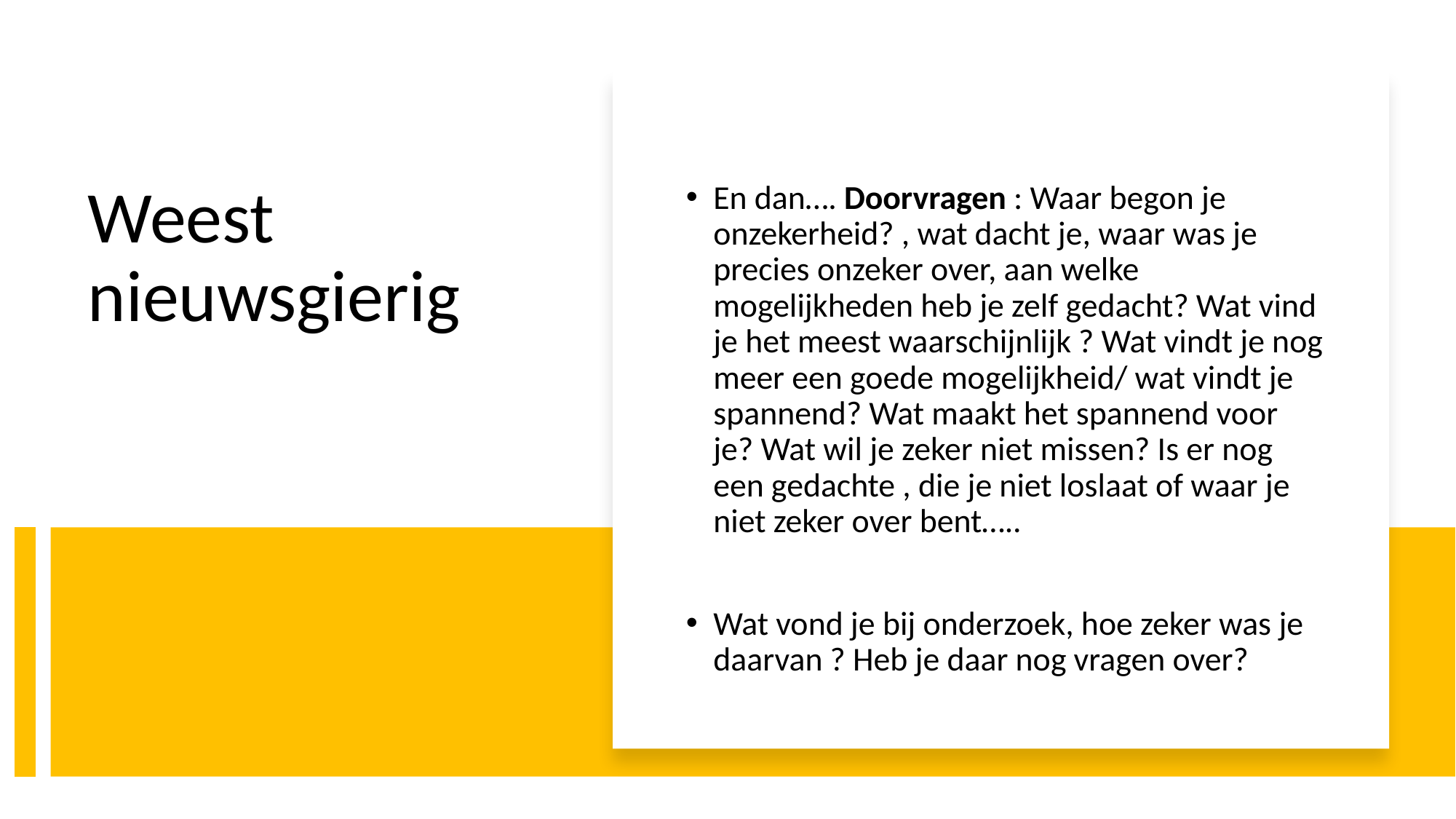

En dan…. Doorvragen : Waar begon je onzekerheid? , wat dacht je, waar was je precies onzeker over, aan welke mogelijkheden heb je zelf gedacht? Wat vind je het meest waarschijnlijk ? Wat vindt je nog meer een goede mogelijkheid/ wat vindt je spannend? Wat maakt het spannend voor je? Wat wil je zeker niet missen? Is er nog een gedachte , die je niet loslaat of waar je niet zeker over bent…..

Wat vond je bij onderzoek, hoe zeker was je daarvan ? Heb je daar nog vragen over?

# Weest nieuwsgierig